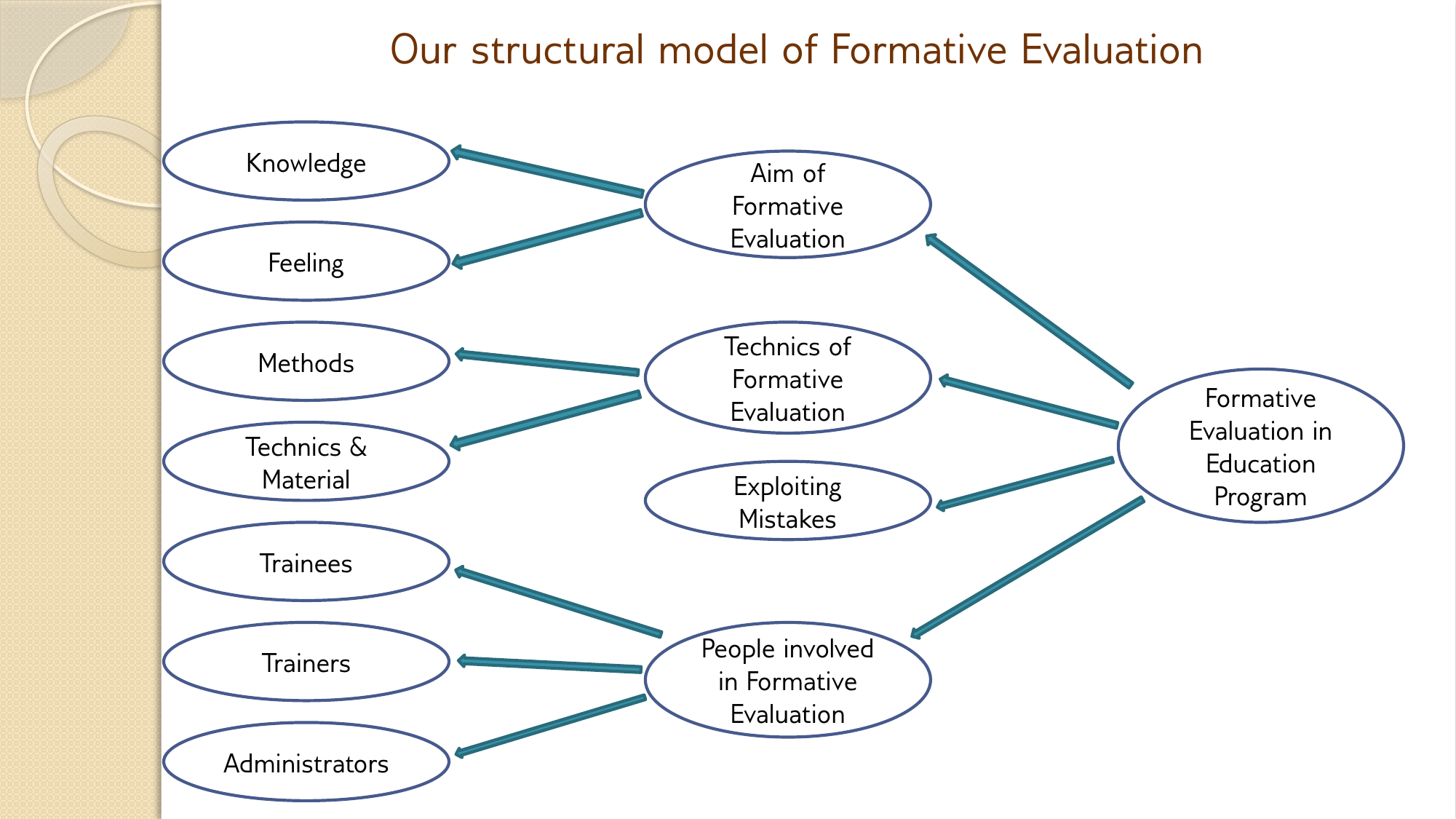

# Our structural model of Formative Evaluation
Knowledge
Aim of Formative Evaluation

Feeling

Methods
Technics of Formative Evaluation

Formative Evaluation in Education Program

Technics & Material
Exploiting Mistakes

Trainees

Trainers
People involved in Formative Evaluation

Administrators